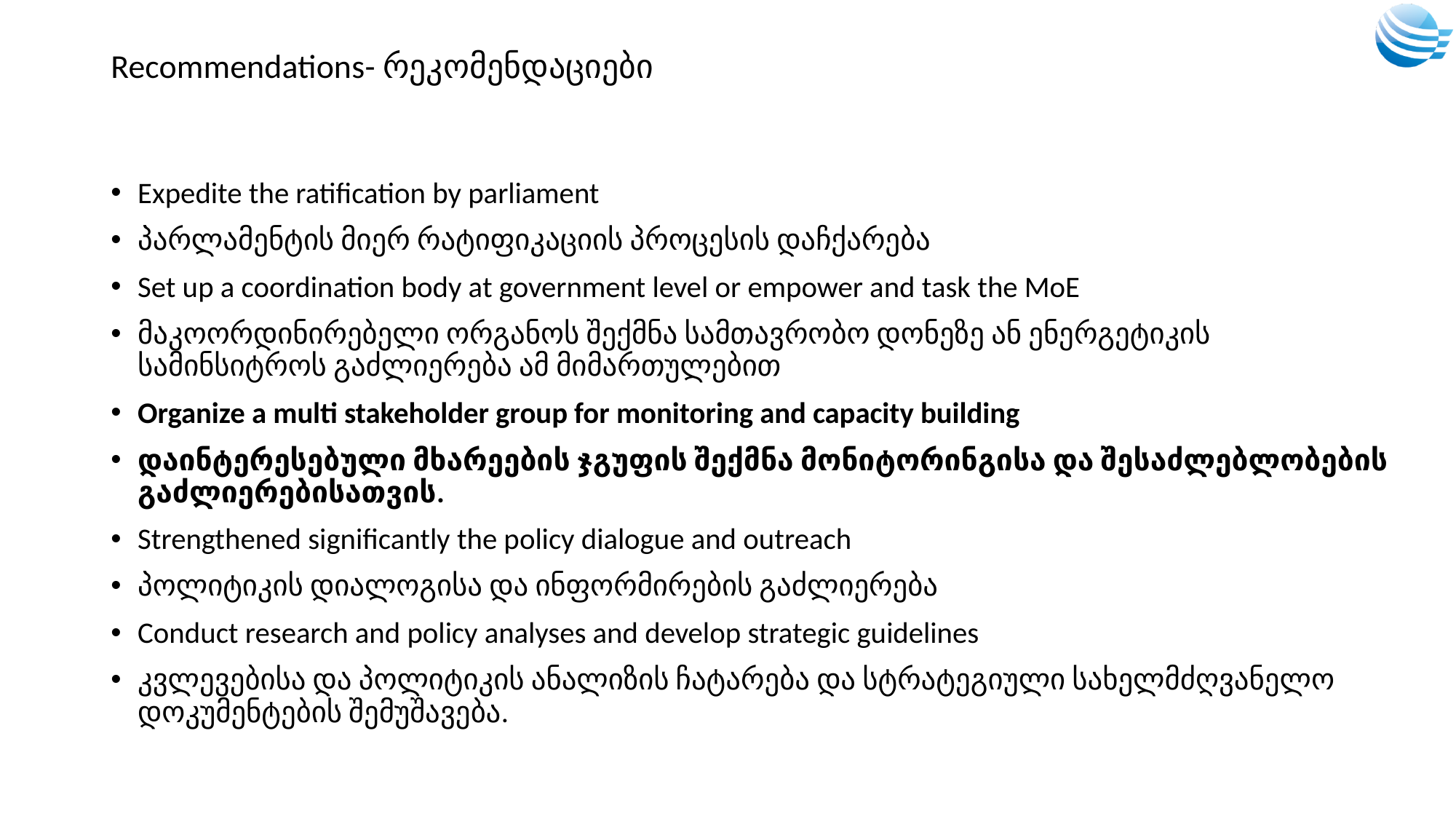

# Recommendations- რეკომენდაციები
Expedite the ratification by parliament
პარლამენტის მიერ რატიფიკაციის პროცესის დაჩქარება
Set up a coordination body at government level or empower and task the MoE
მაკოორდინირებელი ორგანოს შექმნა სამთავრობო დონეზე ან ენერგეტიკის სამინსიტროს გაძლიერება ამ მიმართულებით
Organize a multi stakeholder group for monitoring and capacity building
დაინტერესებული მხარეების ჯგუფის შექმნა მონიტორინგისა და შესაძლებლობების გაძლიერებისათვის.
Strengthened significantly the policy dialogue and outreach
პოლიტიკის დიალოგისა და ინფორმირების გაძლიერება
Conduct research and policy analyses and develop strategic guidelines
კვლევებისა და პოლიტიკის ანალიზის ჩატარება და სტრატეგიული სახელმძღვანელო დოკუმენტების შემუშავება.